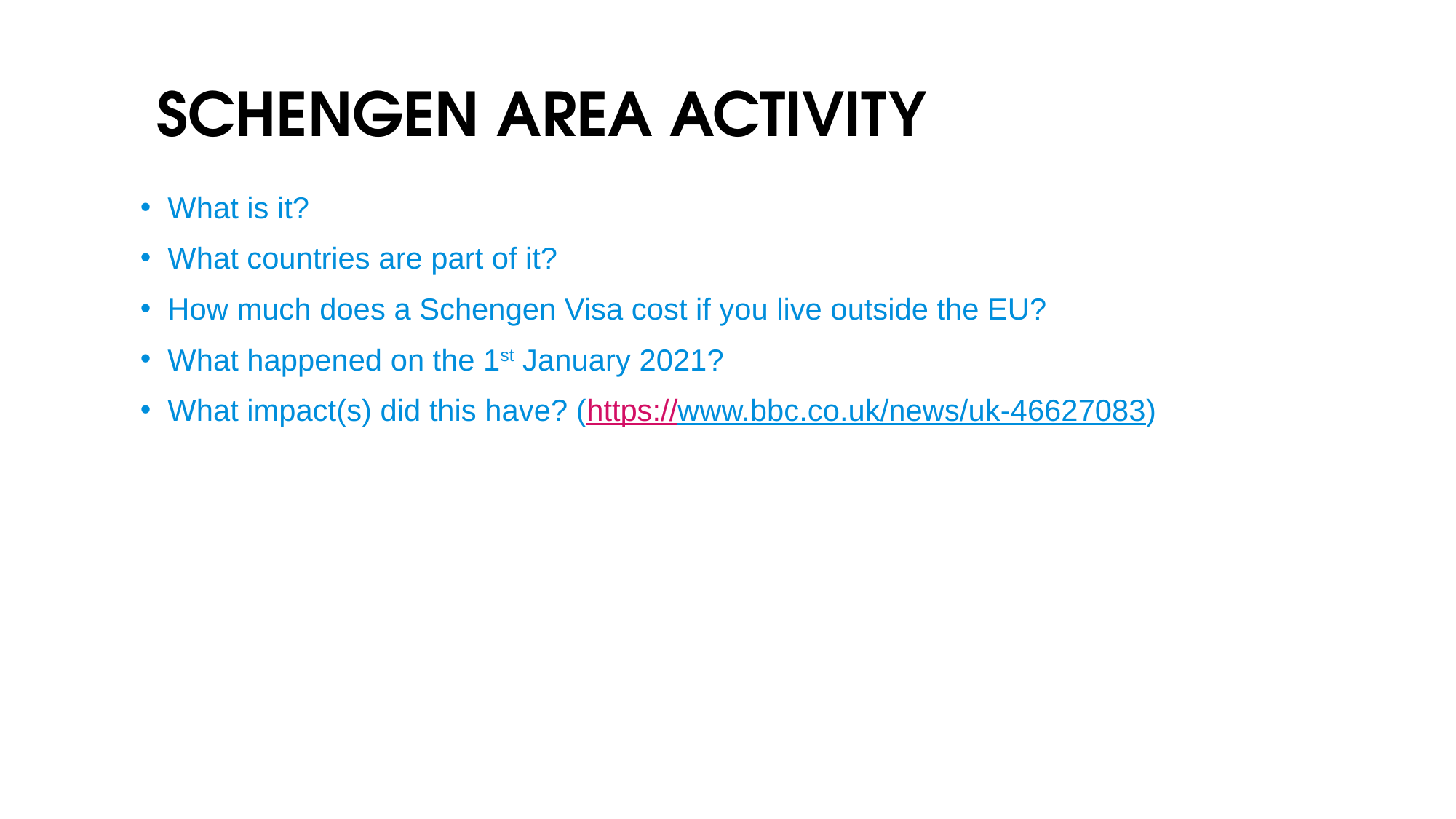

# SCHENGEN AREA ACTIVITY
What is it?
What countries are part of it?
How much does a Schengen Visa cost if you live outside the EU?
What happened on the 1st January 2021?
What impact(s) did this have? (https://www.bbc.co.uk/news/uk-46627083)